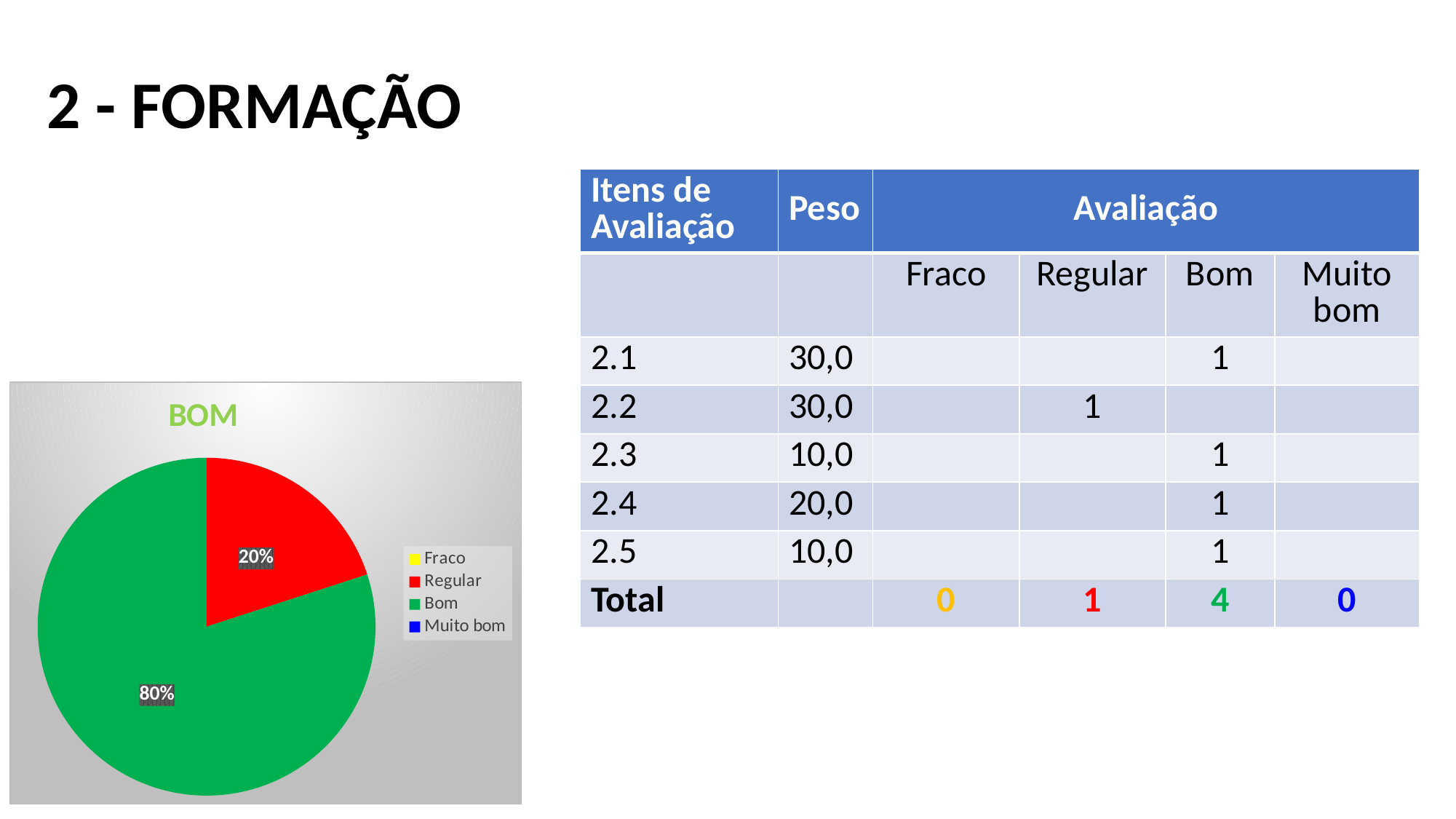

# 2 - FORMAÇÃO

| Itens de Avaliação | Peso | Avaliação |  |  |  |
| --- | --- | --- | --- | --- | --- |
|  |  | Fraco | Regular | Bom | Muito bom |
| 2.1 | 30,0 |  |  | 1 |  |
| 2.2 | 30,0 |  | 1 |  |  |
| 2.3 | 10,0 |  |  | 1 |  |
| 2.4 | 20,0 |  |  | 1 |  |
| 2.5 | 10,0 |  |  | 1 |  |
| Total |  | 0 | 1 | 4 | 0 |

### Chart: BOM

| Category |  |
|---|---|
| Fraco | None |
| Regular | 1.0 |
| Bom | 4.0 |
| Muito bom | None |